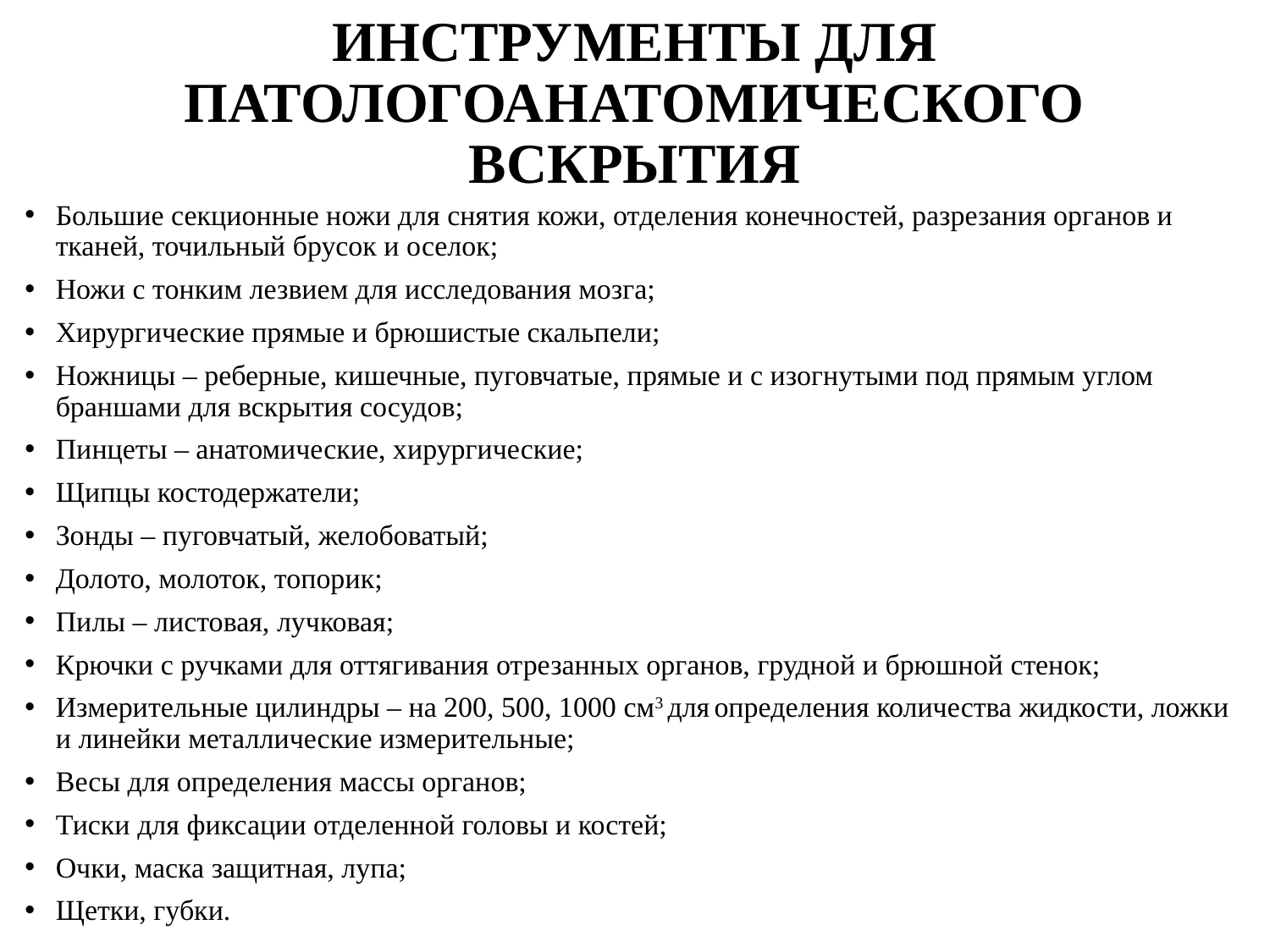

# ИНСТРУМЕНТЫ ДЛЯ ПАТОЛОГОАНАТОМИЧЕСКОГО ВСКРЫТИЯ
Большие секционные ножи для снятия кожи, отделения конечностей, разрезания органов и тканей, точильный брусок и оселок;
Ножи с тонким лезвием для исследования мозга;
Хирургические прямые и брюшистые скальпели;
Ножницы – реберные, кишечные, пуговчатые, прямые и с изогнутыми под прямым углом браншами для вскрытия сосудов;
Пинцеты – анатомические, хирургические;
Щипцы костодержатели;
Зонды – пуговчатый, желобоватый;
Долото, молоток, топорик;
Пилы – листовая, лучковая;
Крючки с ручками для оттягивания отрезанных органов, грудной и брюшной стенок;
Измерительные цилиндры – на 200, 500, 1000 см3 для определения количества жидкости, ложки и линейки металлические измерительные;
Весы для определения массы органов;
Тиски для фиксации отделенной головы и костей;
Очки, маска защитная, лупа;
Щетки, губки.